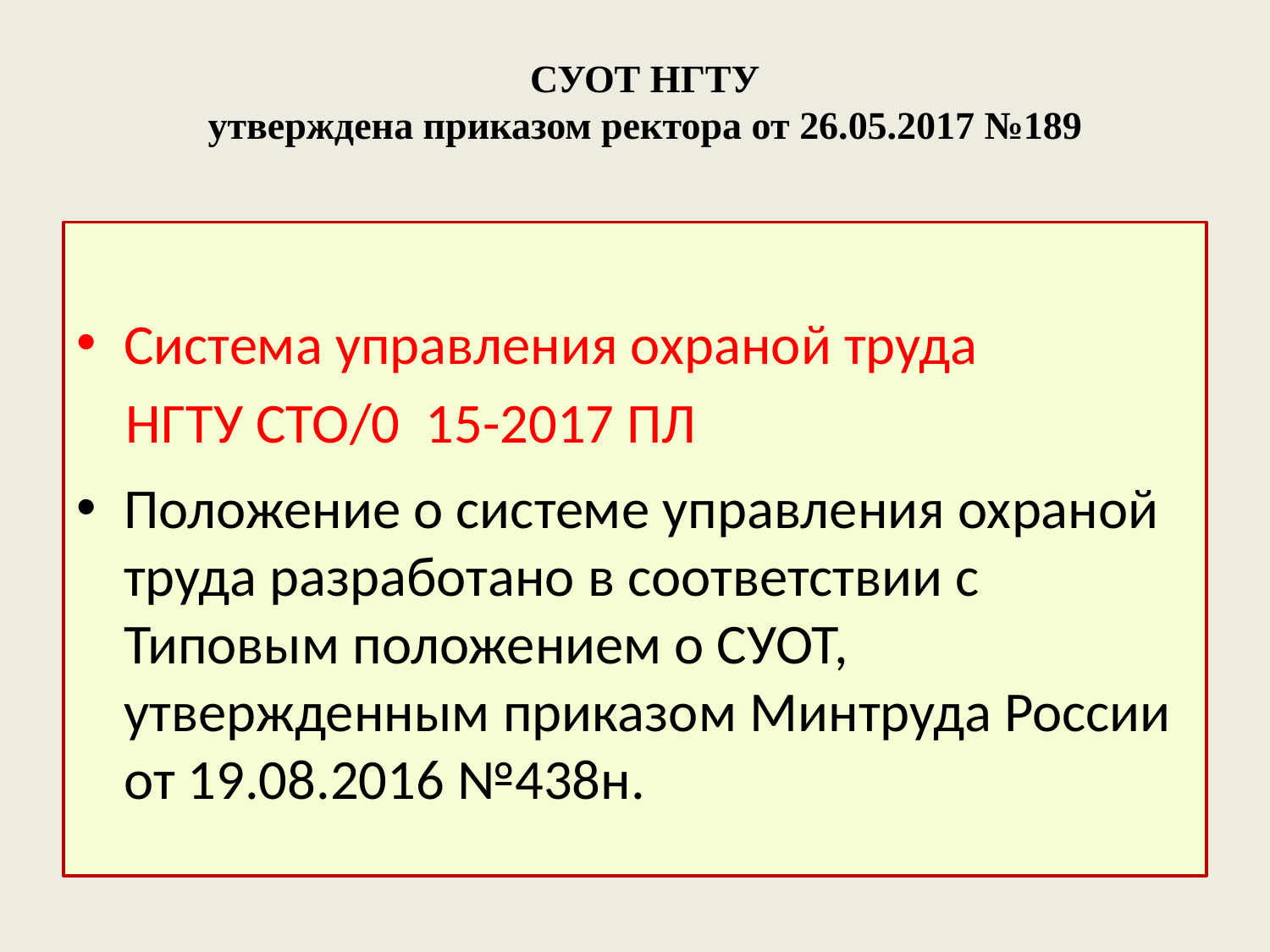

# СУОТ НГТУ утверждена приказом ректора от 26.05.2017 №189

Система управления охраной труда
НГТУ СТО/0  15-2017 ПЛ
Положение о системе управления охраной труда разработано в соответствии с Типовым положением о СУОТ, утвержденным приказом Минтруда России от 19.08.2016 №438н.